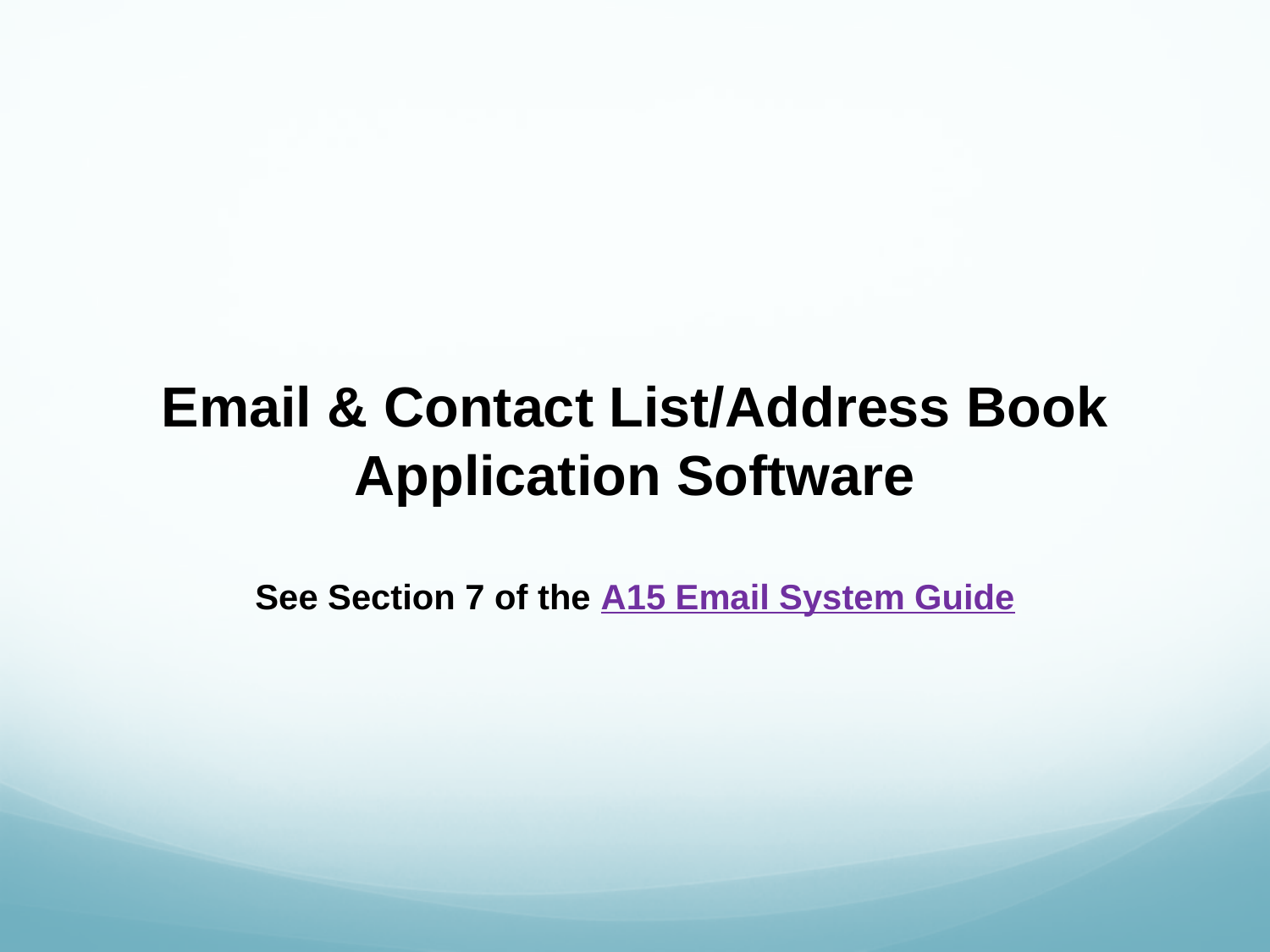

# Email & Contact List/Address Book Application Software See Section 7 of the A15 Email System Guide